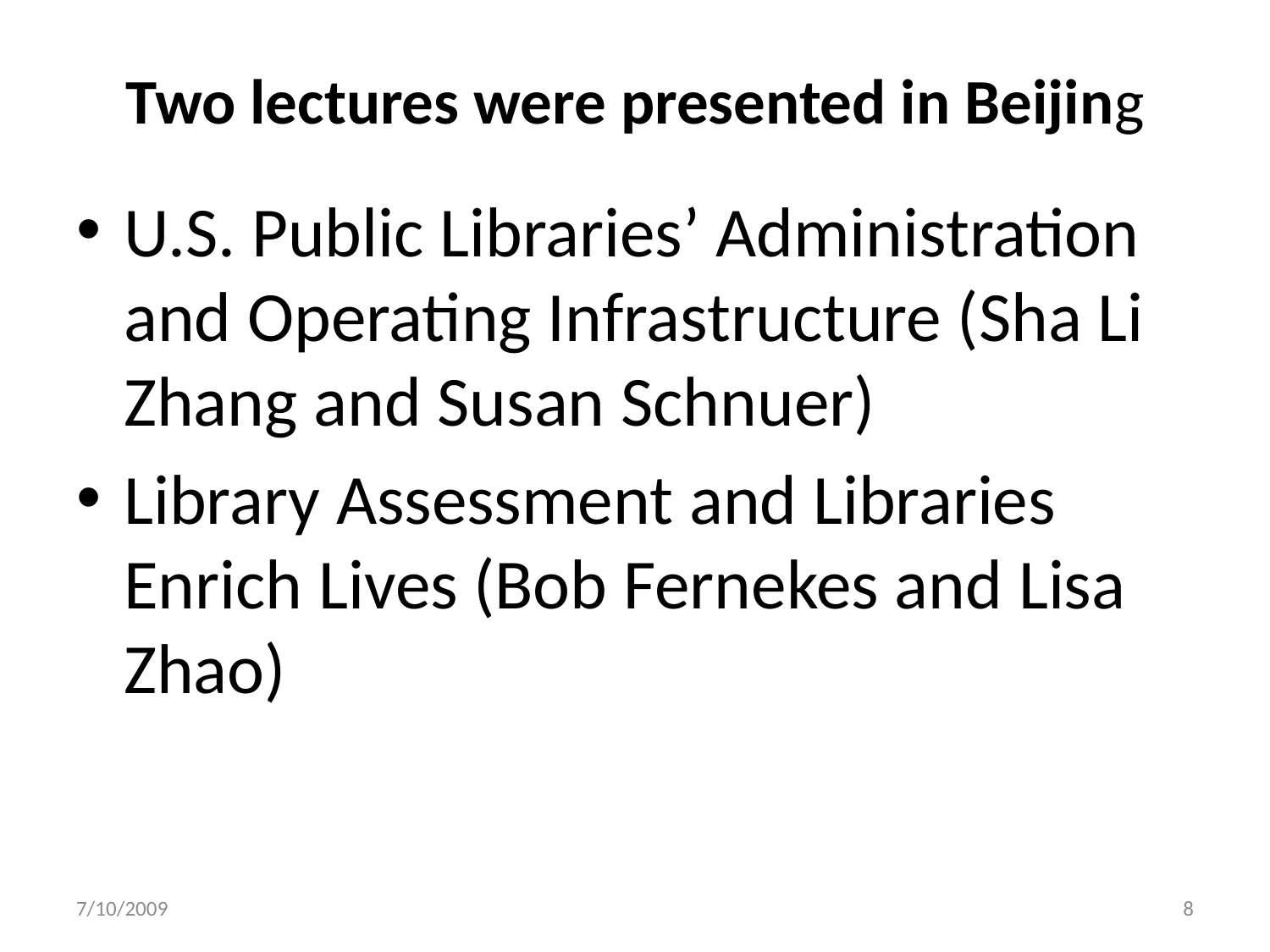

# Two lectures were presented in Beijing
U.S. Public Libraries’ Administration and Operating Infrastructure (Sha Li Zhang and Susan Schnuer)
Library Assessment and Libraries Enrich Lives (Bob Fernekes and Lisa Zhao)

7/10/2009
8